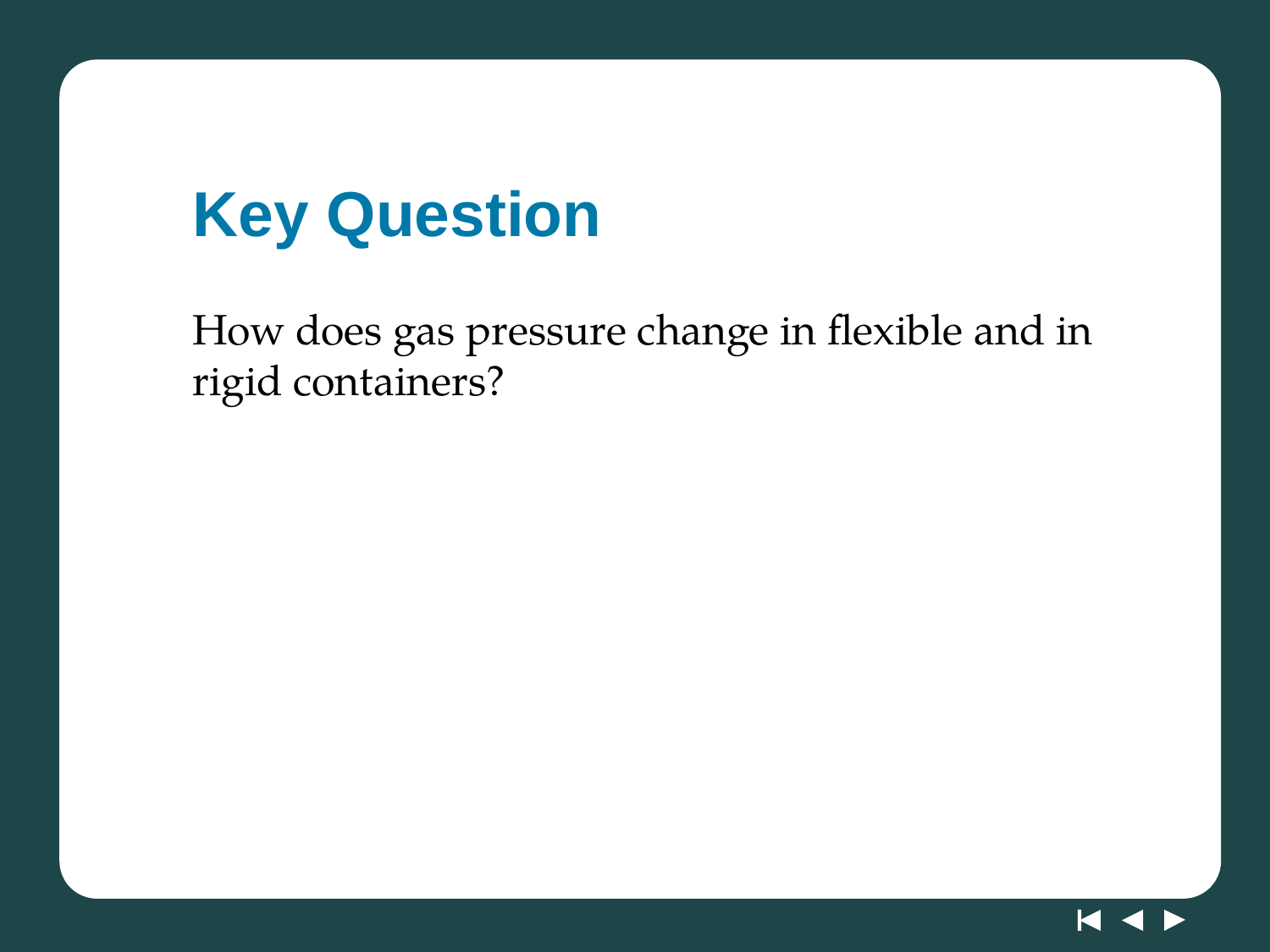

# Key Question
How does gas pressure change in flexible and in rigid containers?